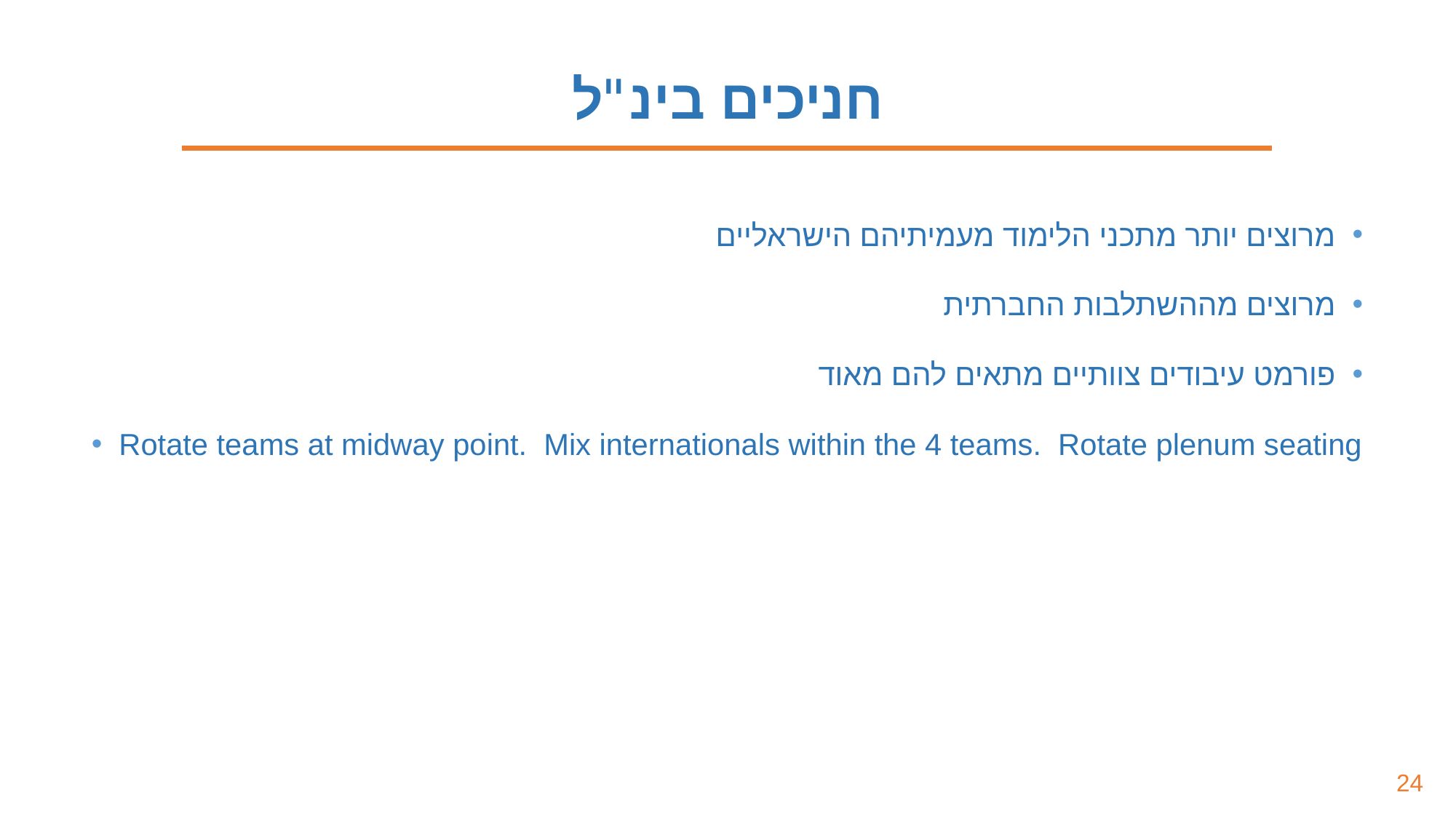

חניכים בינ"ל
מרוצים יותר מתכני הלימוד מעמיתיהם הישראליים
מרוצים מההשתלבות החברתית
פורמט עיבודים צוותיים מתאים להם מאוד
Rotate teams at midway point.  Mix internationals within the 4 teams.  Rotate plenum seating